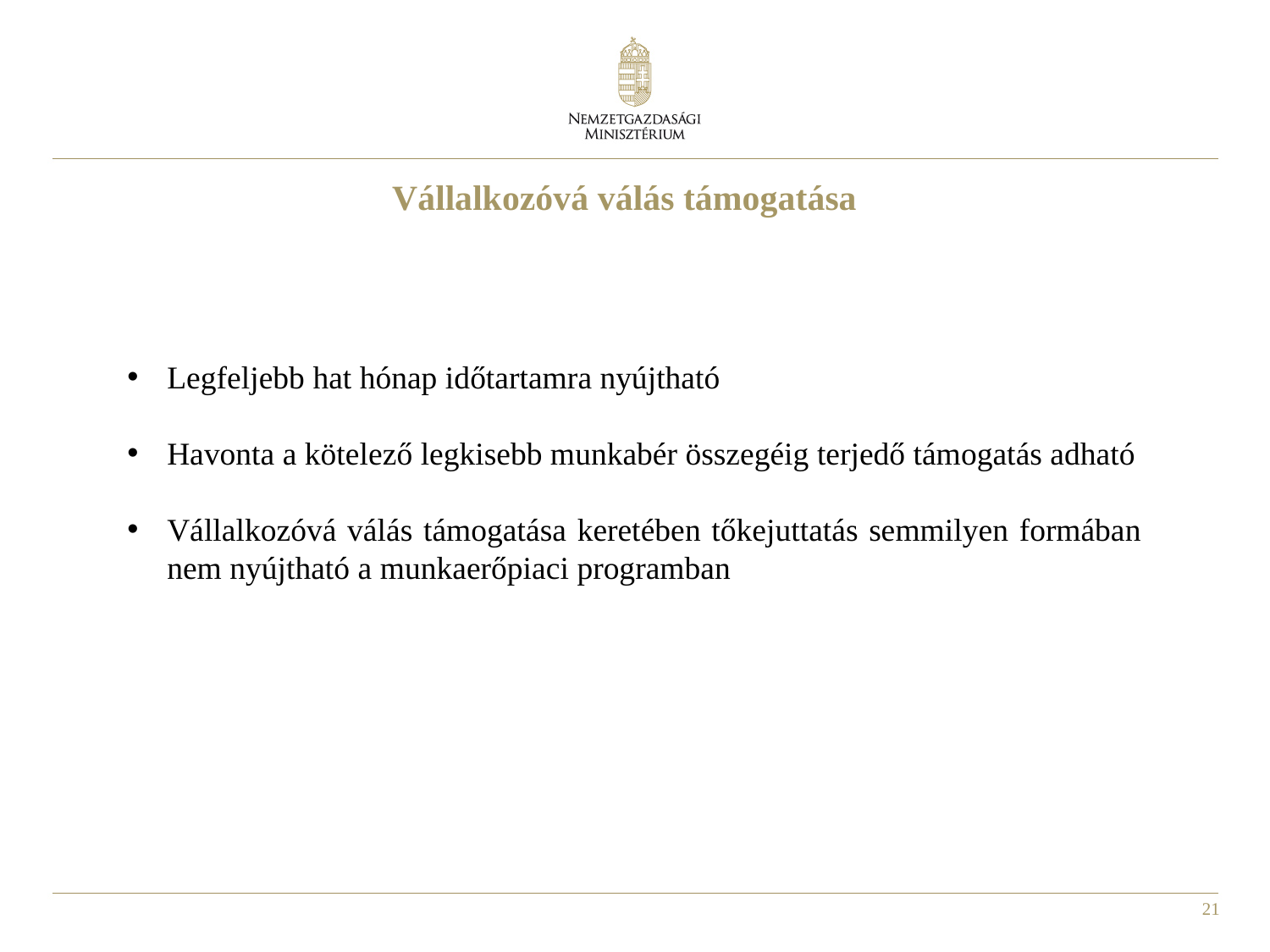

# Vállalkozóvá válás támogatása
Legfeljebb hat hónap időtartamra nyújtható

Havonta a kötelező legkisebb munkabér összegéig terjedő támogatás adható

Vállalkozóvá válás támogatása keretében tőkejuttatás semmilyen formában nem nyújtható a munkaerőpiaci programban